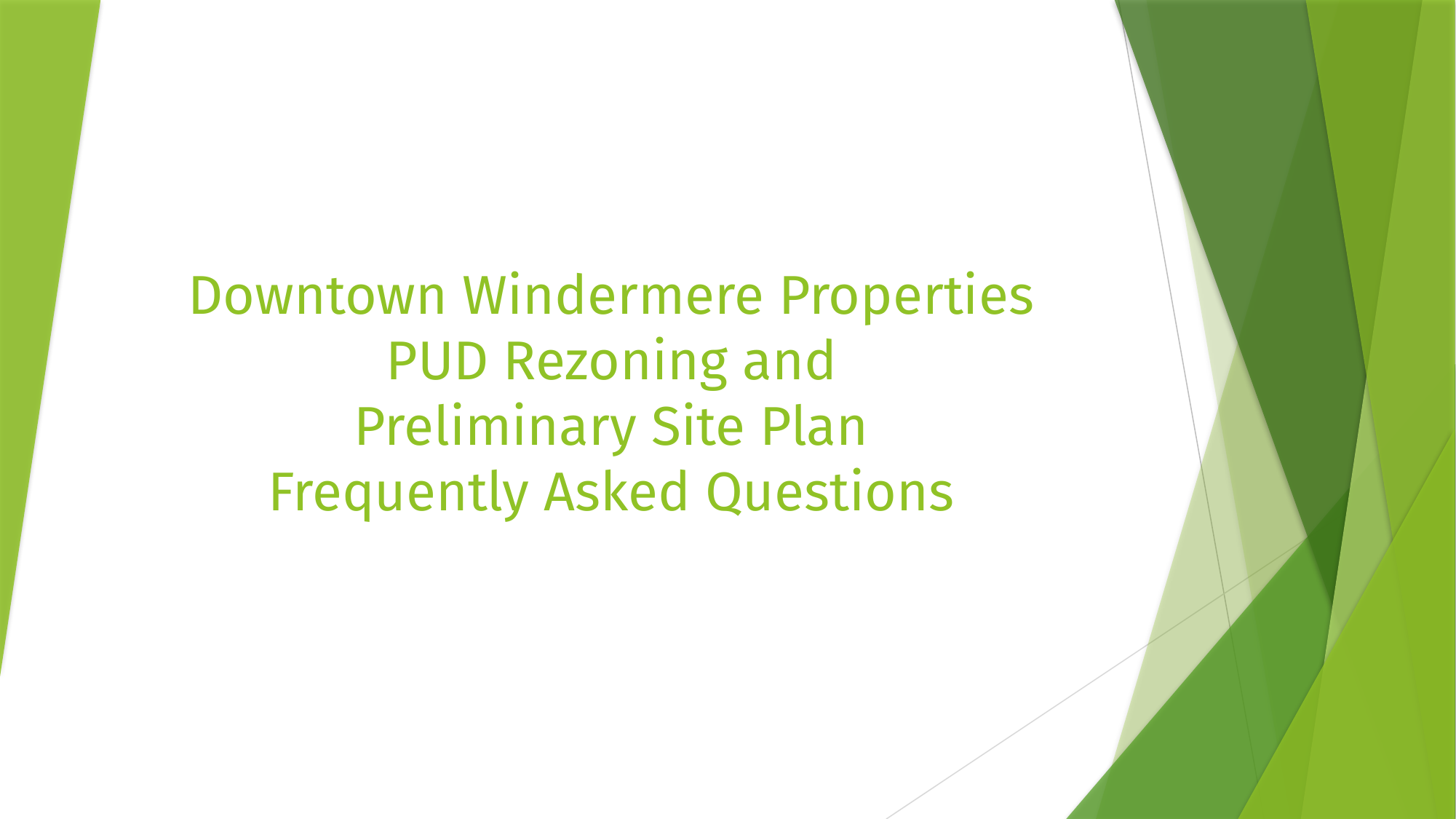

# Downtown Windermere Properties PUD Rezoning and Preliminary Site Plan Frequently Asked Questions